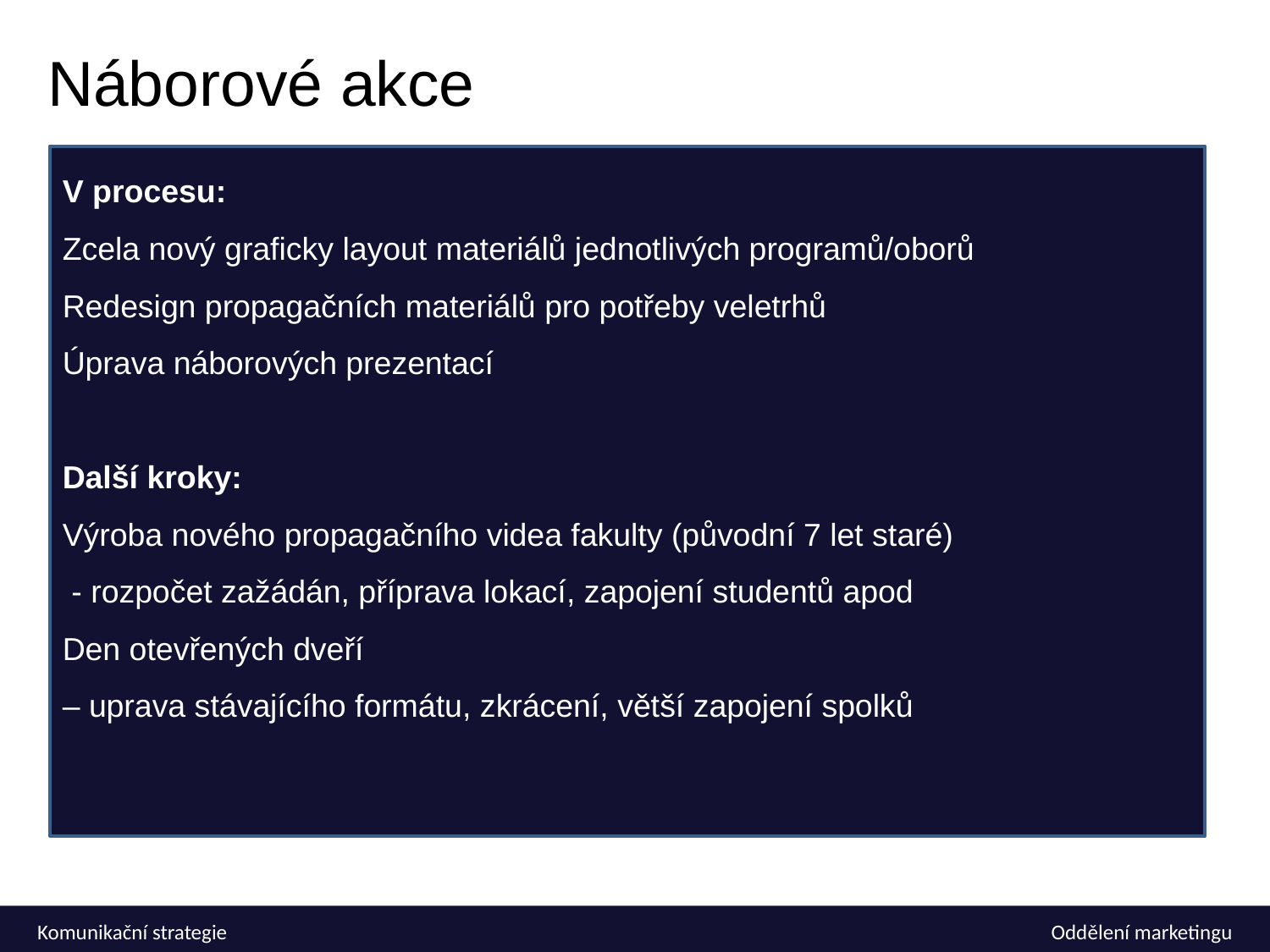

Náborové akce
V procesu:
Zcela nový graficky layout materiálů jednotlivých programů/oborů
Redesign propagačních materiálů pro potřeby veletrhů
Úprava náborových prezentací

Další kroky:
Výroba nového propagačního videa fakulty (původní 7 let staré)
 - rozpočet zažádán, příprava lokací, zapojení studentů apod
Den otevřených dveří
– uprava stávajícího formátu, zkrácení, větší zapojení spolků

Komunikační strategie

Oddělení marketingu